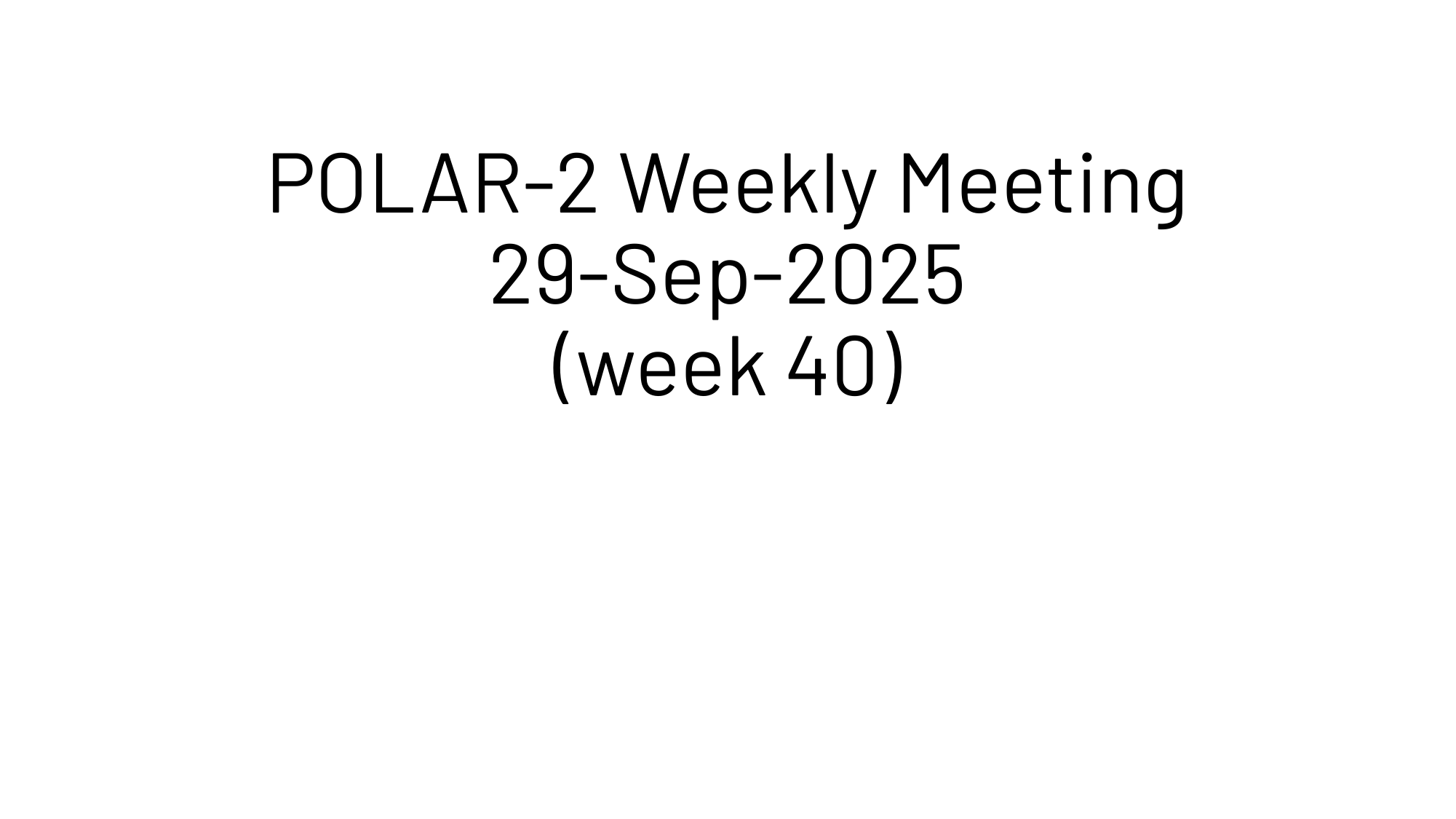

# POLAR-2 Weekly Meeting 29-Sep-2025 (week 40)